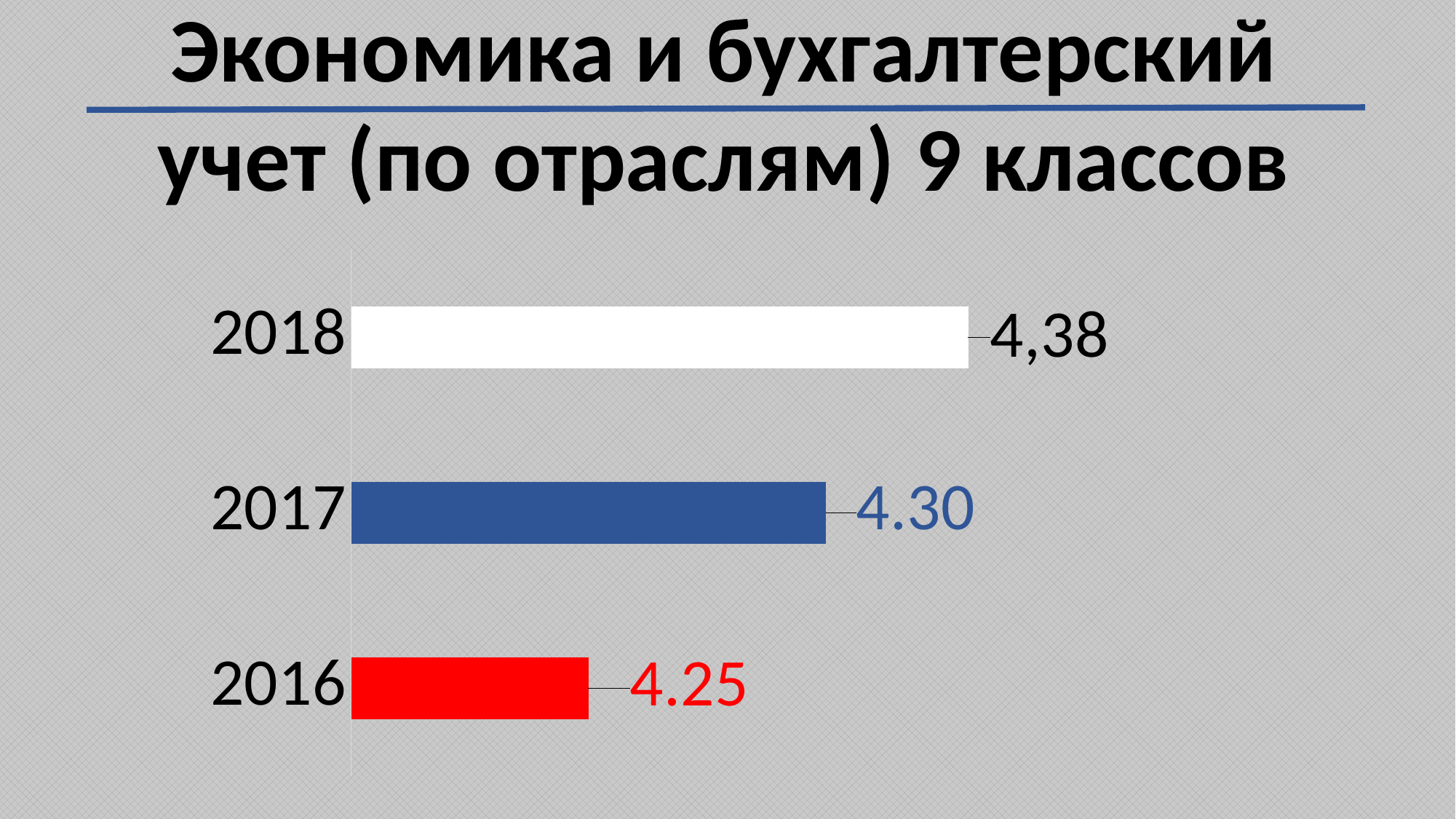

Экономика и бухгалтерский учет (по отраслям) 9 классов

### Chart

| Category | Средний балл |
|---|---|
| 2016 | 4.25 |
| 2017 | 4.3 |
| 2018 | 4.33 |